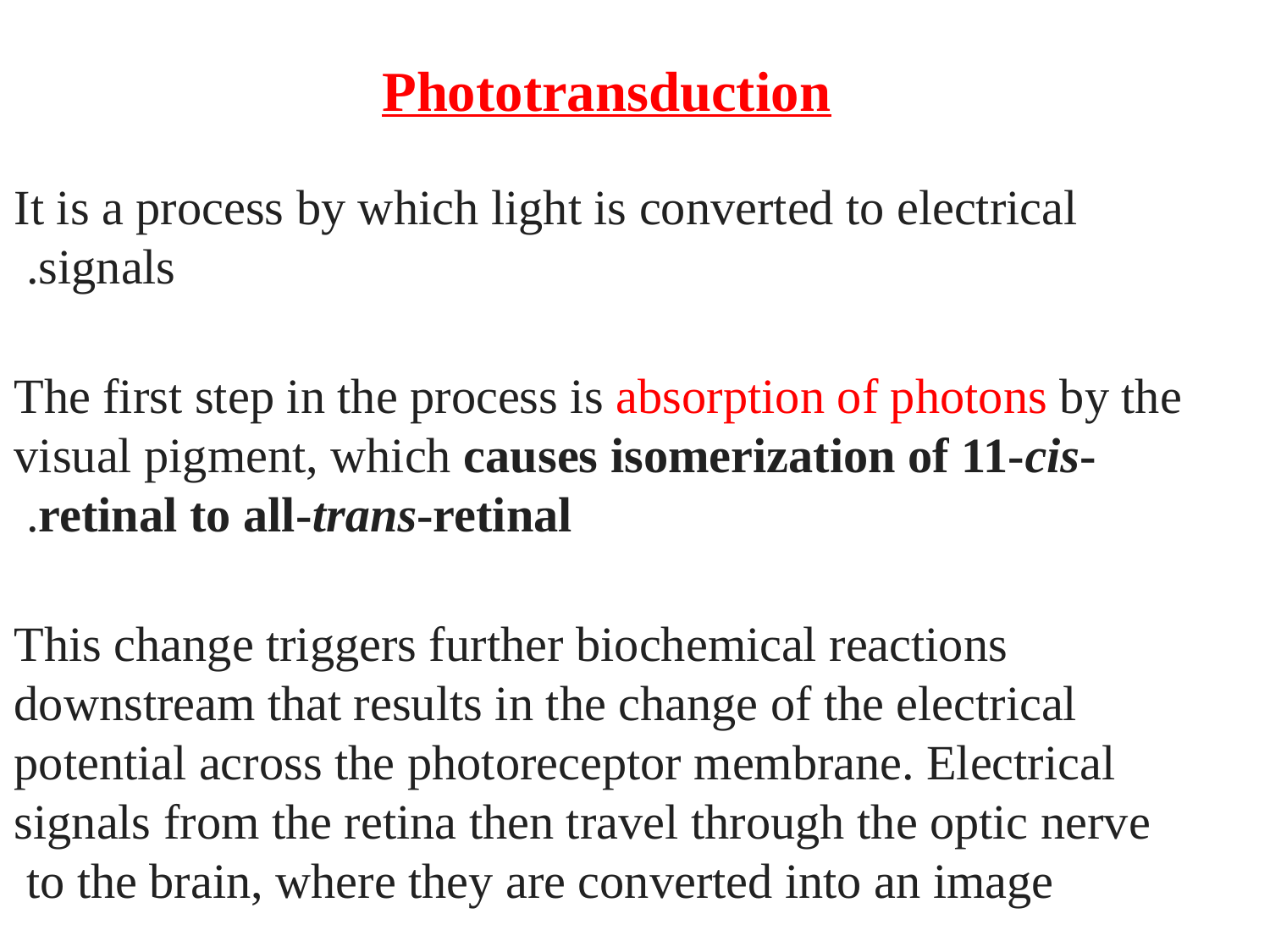

Phototransduction
It is a process by which light is converted to electrical signals.
The first step in the process is absorption of photons by the visual pigment, which causes isomerization of 11-cis-retinal to all-trans-retinal.
This change triggers further biochemical reactions downstream that results in the change of the electrical potential across the photoreceptor membrane. Electrical signals from the retina then travel through the optic nerve to the brain, where they are converted into an image